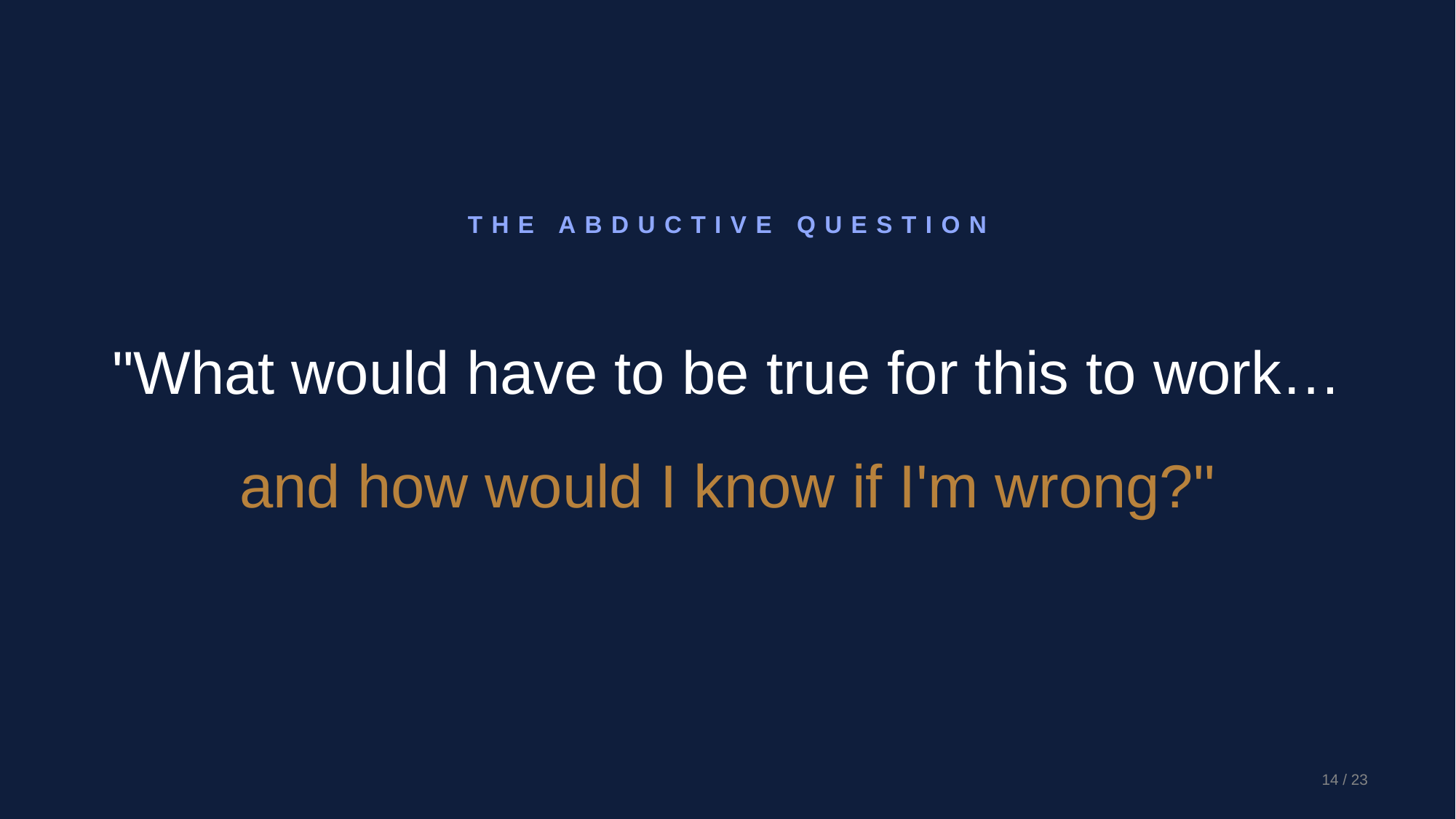

THE ABDUCTIVE QUESTION
"What would have to be true for this to work…
and how would I know if I'm wrong?"
14 / 23